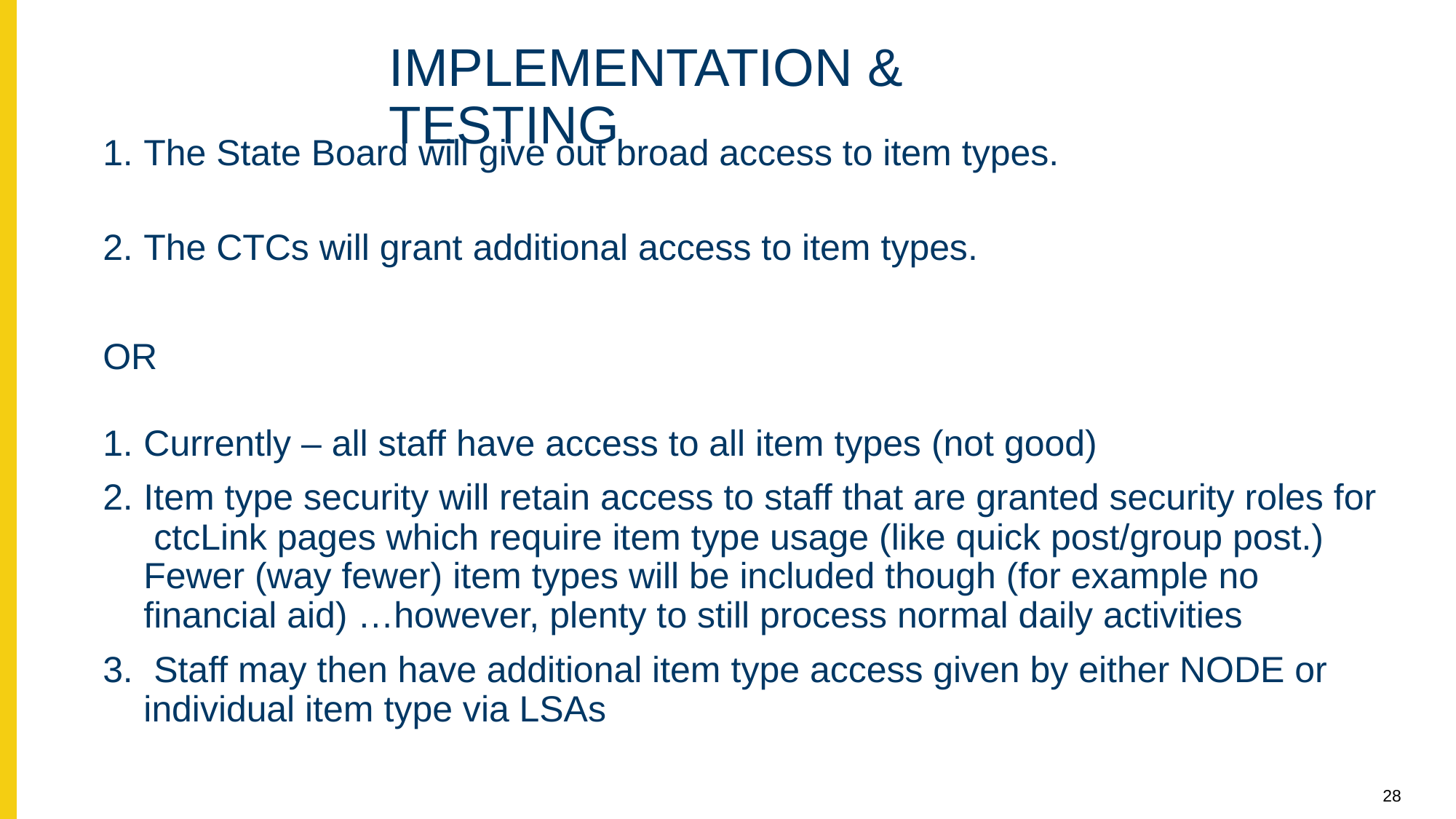

# IMPLEMENTATION & TESTING
The State Board will give out broad access to item types.

The CTCs will grant additional access to item types.

OR
Currently – all staff have access to all item types (not good)
Item type security will retain access to staff that are granted security roles for  ctcLink pages which require item type usage (like quick post/group post.)  Fewer (way fewer) item types will be included though (for example no financial aid) …however, plenty to still process normal daily activities
 Staff may then have additional item type access given by either NODE or individual item type via LSAs
28